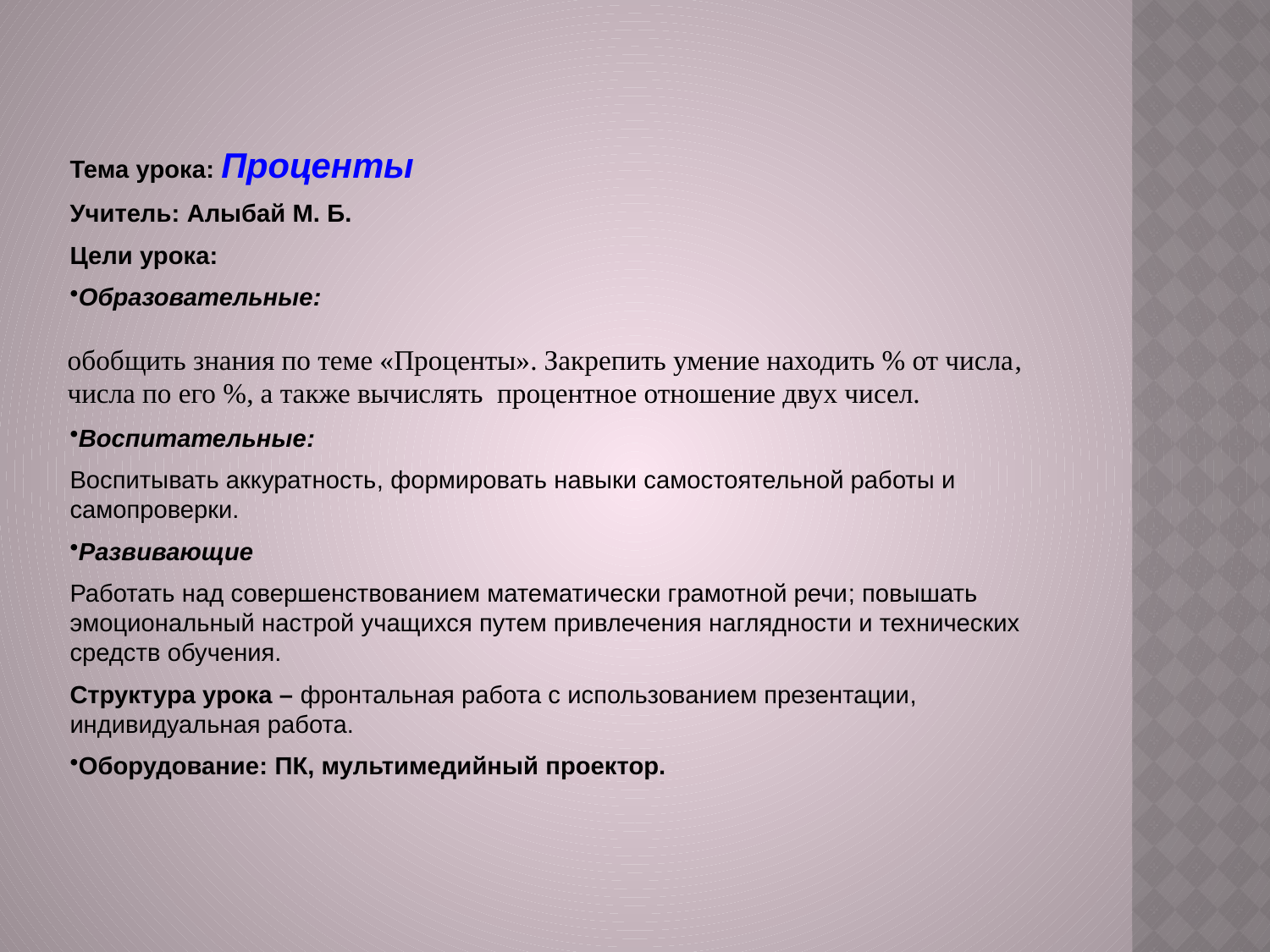

Тема урока: Проценты
Учитель: Алыбай М. Б.
Цели урока:
Образовательные:

обобщить знания по теме «Проценты». Закрепить умение находить % от числа, числа по его %, а также вычислять  процентное отношение двух чисел.

Воспитательные:
Воспитывать аккуратность, формировать навыки самостоятельной работы и самопроверки.
Развивающие
Работать над совершенствованием математически грамотной речи; повышать эмоциональный настрой учащихся путем привлечения наглядности и технических средств обучения.
Структура урока – фронтальная работа с использованием презентации, индивидуальная работа.
Оборудование: ПК, мультимедийный проектор.